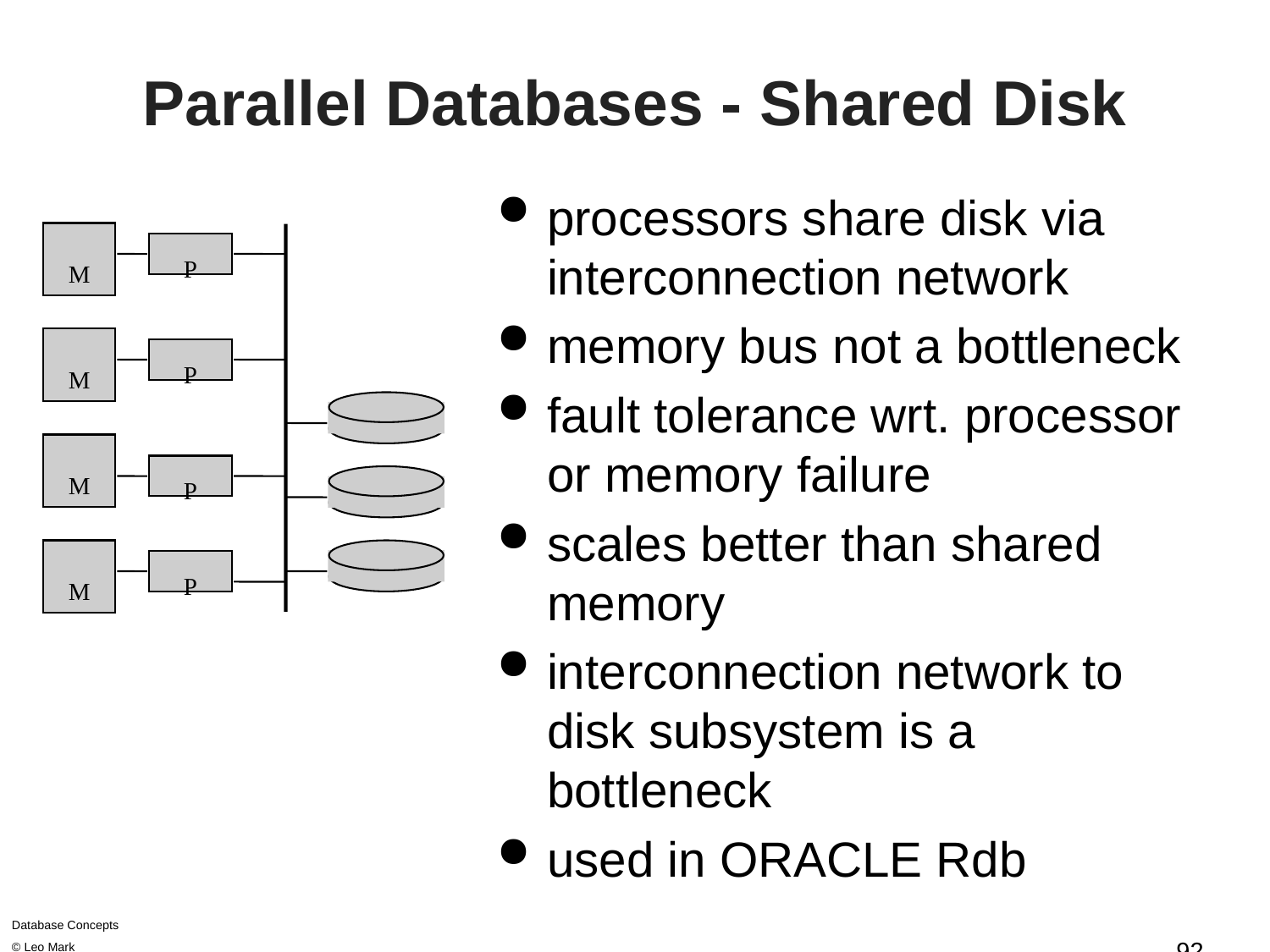

# Parallel Databases - Shared Disk
processors share disk via interconnection network
memory bus not a bottleneck
fault tolerance wrt. processor or memory failure
scales better than shared memory
interconnection network to disk subsystem is a bottleneck
used in ORACLE Rdb
M

P

M
P

M
P

M

P